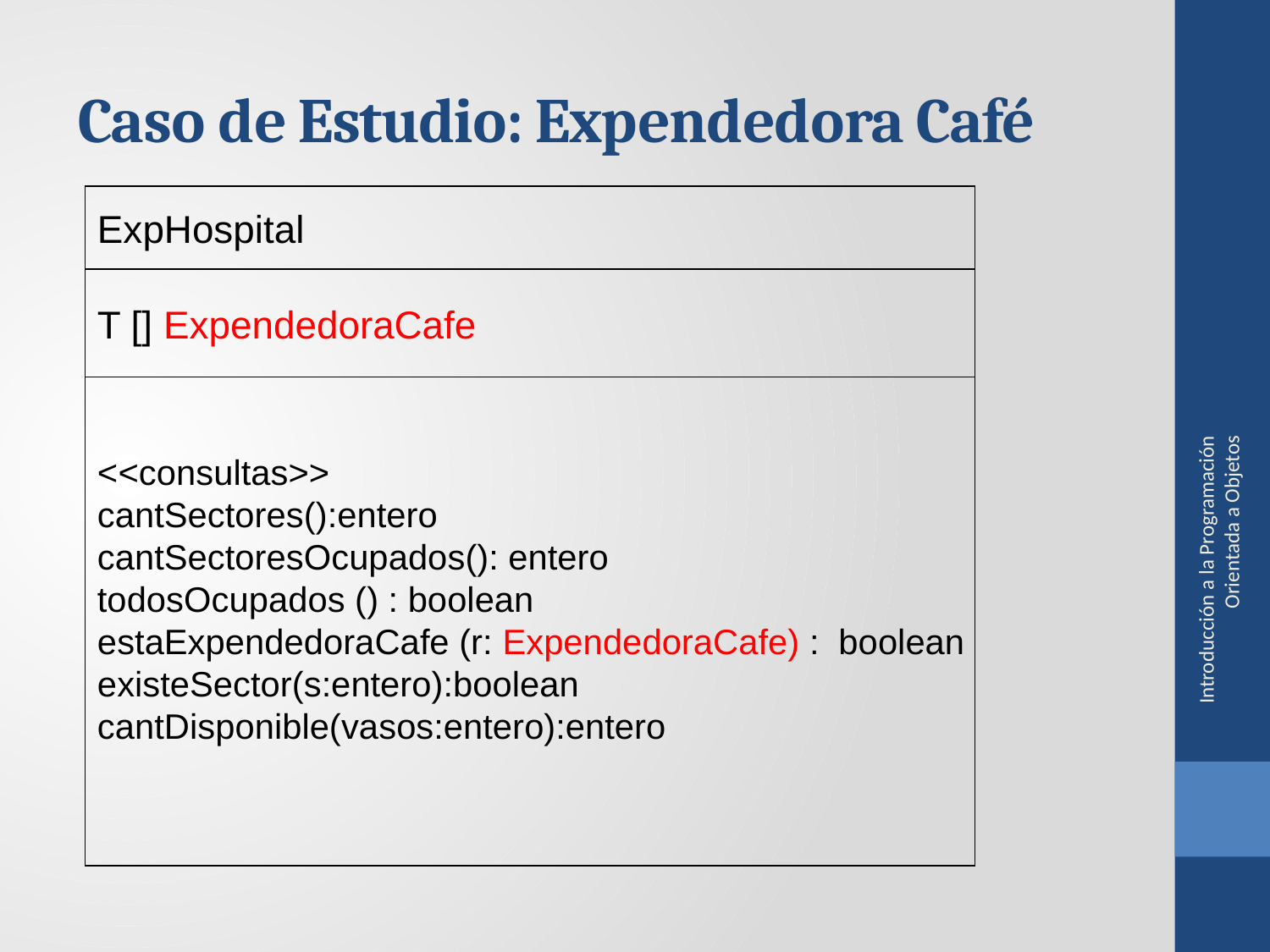

# Caso de Estudio: Expendedora Café
ExpHospital
Introducción a la Programación Orientada a Objetos
T [] ExpendedoraCafe
<<consultas>>
cantSectores():entero
cantSectoresOcupados(): entero
todosOcupados () : boolean
estaExpendedoraCafe (r: ExpendedoraCafe) :  boolean
existeSector(s:entero):boolean
cantDisponible(vasos:entero):entero